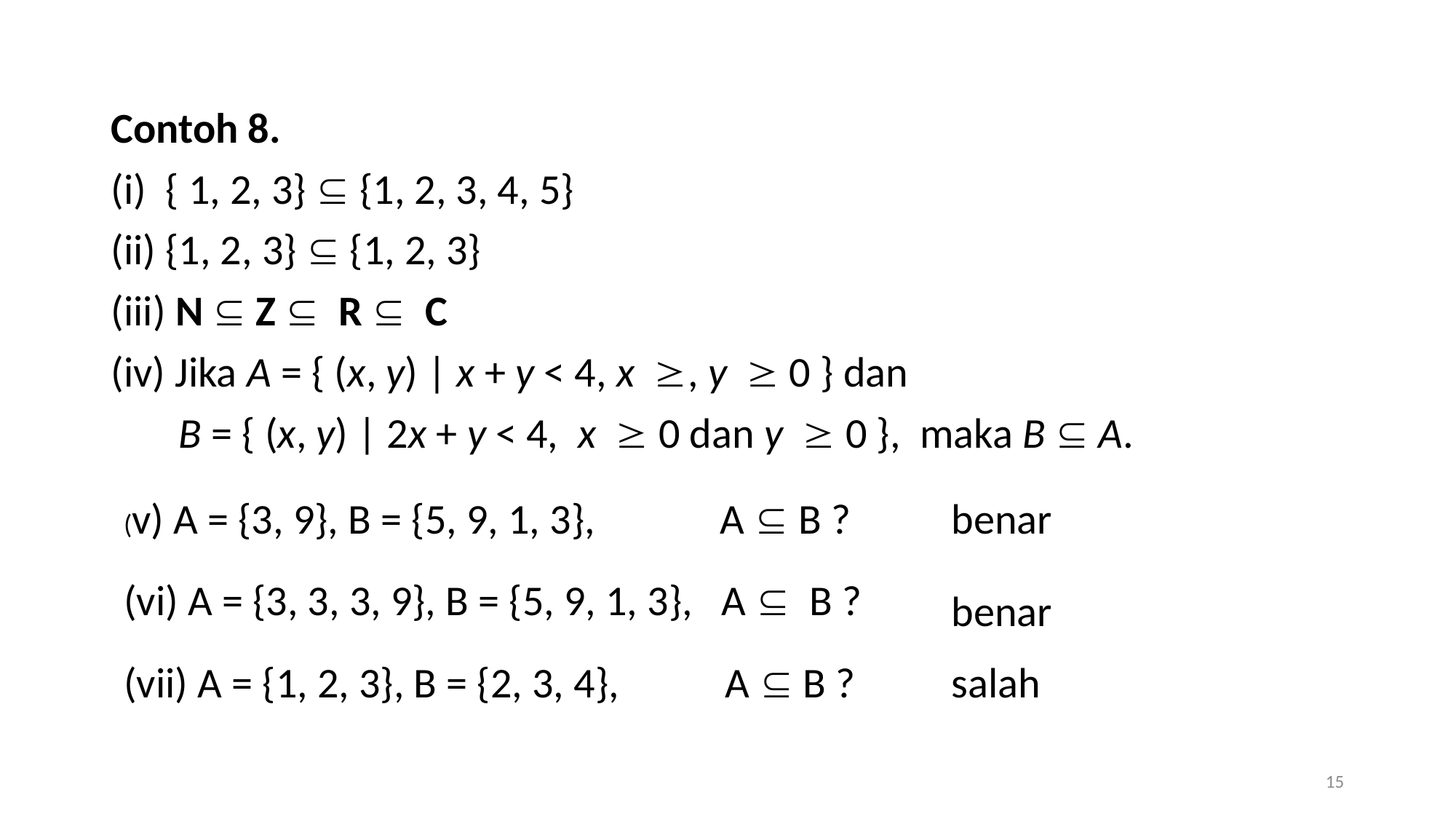

Contoh 8.
(i)  { 1, 2, 3} ⊆ {1, 2, 3, 4, 5}
(ii) {1, 2, 3} ⊆ {1, 2, 3}
(iii) N ⊆ Z ⊆  R ⊆  C
(iv) Jika A = { (x, y) | x + y < 4, x  ≥, y  ≥ 0 } dan
       B = { (x, y) | 2x + y < 4,  x  ≥ 0 dan y  ≥ 0 },  maka B ⊆ A.
(v) A = {3, 9}, B = {5, 9, 1, 3},             A ⊆ B ?
benar
(vi) A = {3, 3, 3, 9}, B = {5, 9, 1, 3},   A ⊆  B ?
benar
(vii) A = {1, 2, 3}, B = {2, 3, 4},           A ⊆ B ?
salah
15